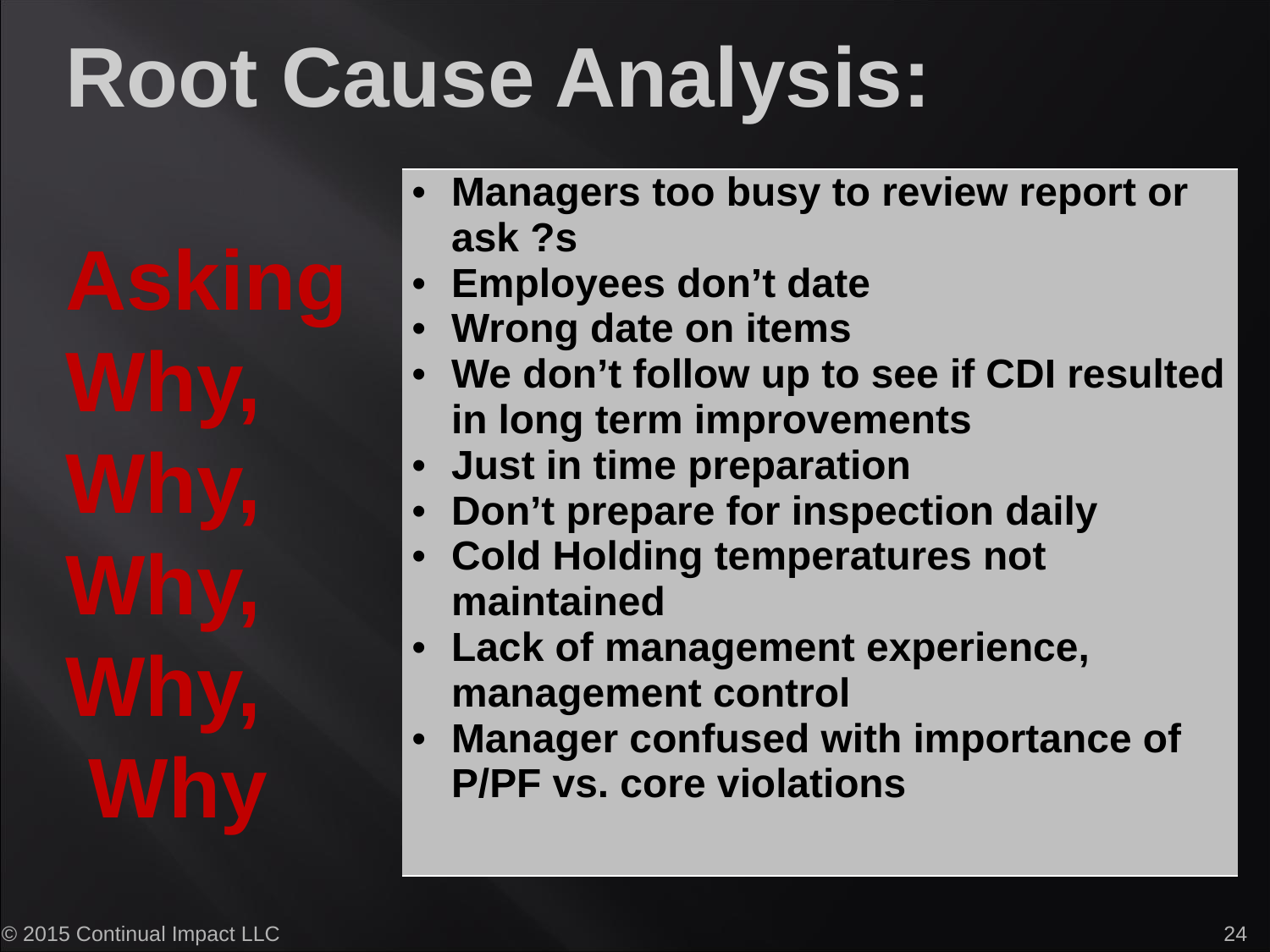

| Managers too busy to review report or ask ?s Employees don’t date Wrong date on items We don’t follow up to see if CDI resulted in long term improvements Just in time preparation Don’t prepare for inspection daily Cold Holding temperatures not maintained Lack of management experience, management control Manager confused with importance of P/PF vs. core violations |
| --- |
# Root Cause Analysis: Asking Why, Why, Why, Why, Why
© 2015 Continual Impact LLC
24